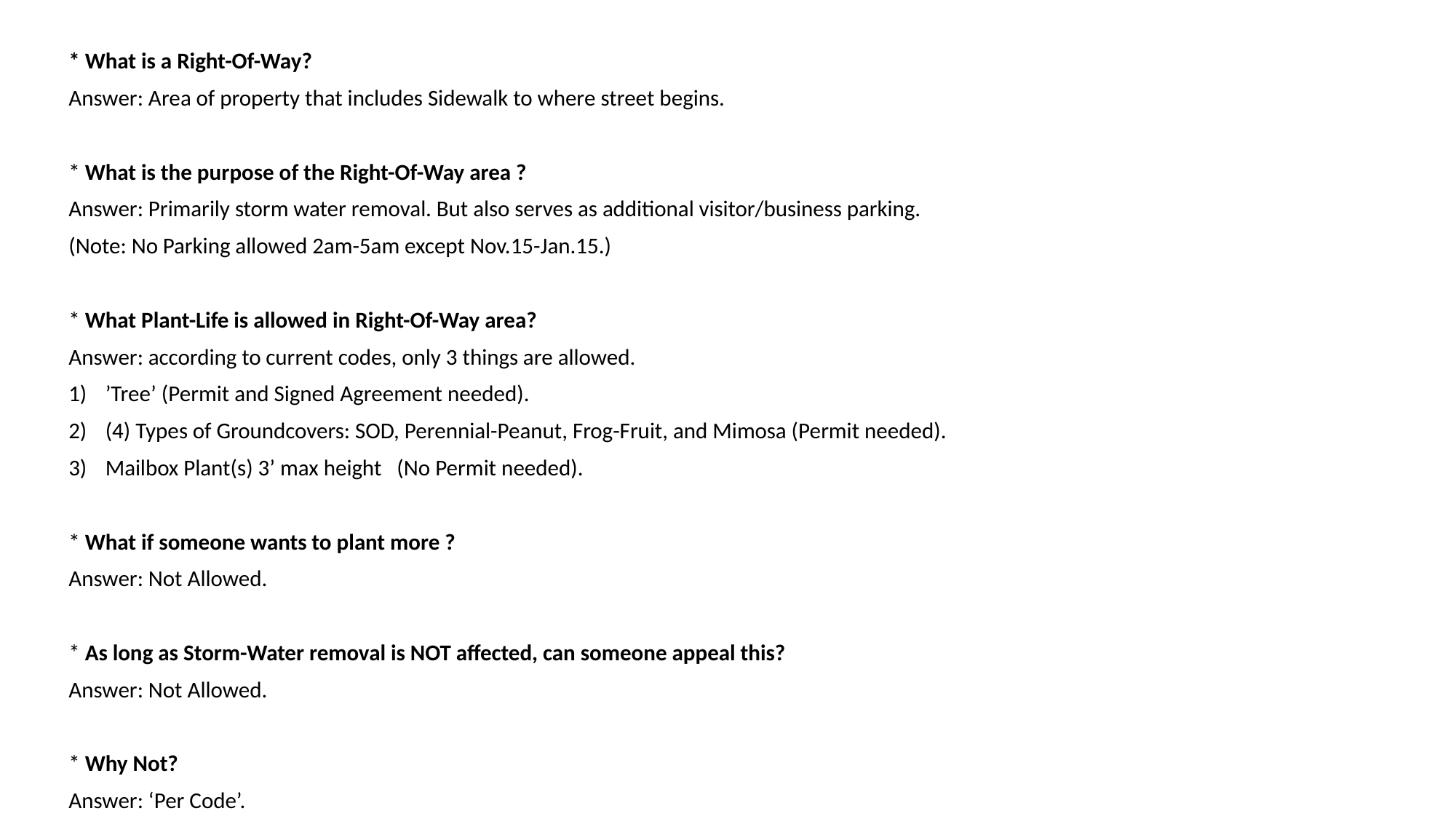

* What is a Right-Of-Way?
Answer: Area of property that includes Sidewalk to where street begins.

* What is the purpose of the Right-Of-Way area ?
Answer: Primarily storm water removal. But also serves as additional visitor/business parking.
(Note: No Parking allowed 2am-5am except Nov.15-Jan.15.)

* What Plant-Life is allowed in Right-Of-Way area?
Answer: according to current codes, only 3 things are allowed.
’Tree’ (Permit and Signed Agreement needed).
(4) Types of Groundcovers: SOD, Perennial-Peanut, Frog-Fruit, and Mimosa (Permit needed).
Mailbox Plant(s) 3’ max height   (No Permit needed).

* What if someone wants to plant more ?
Answer: Not Allowed.

* As long as Storm-Water removal is NOT affected, can someone appeal this?
Answer: Not Allowed.

* Why Not?
Answer: ‘Per Code’.